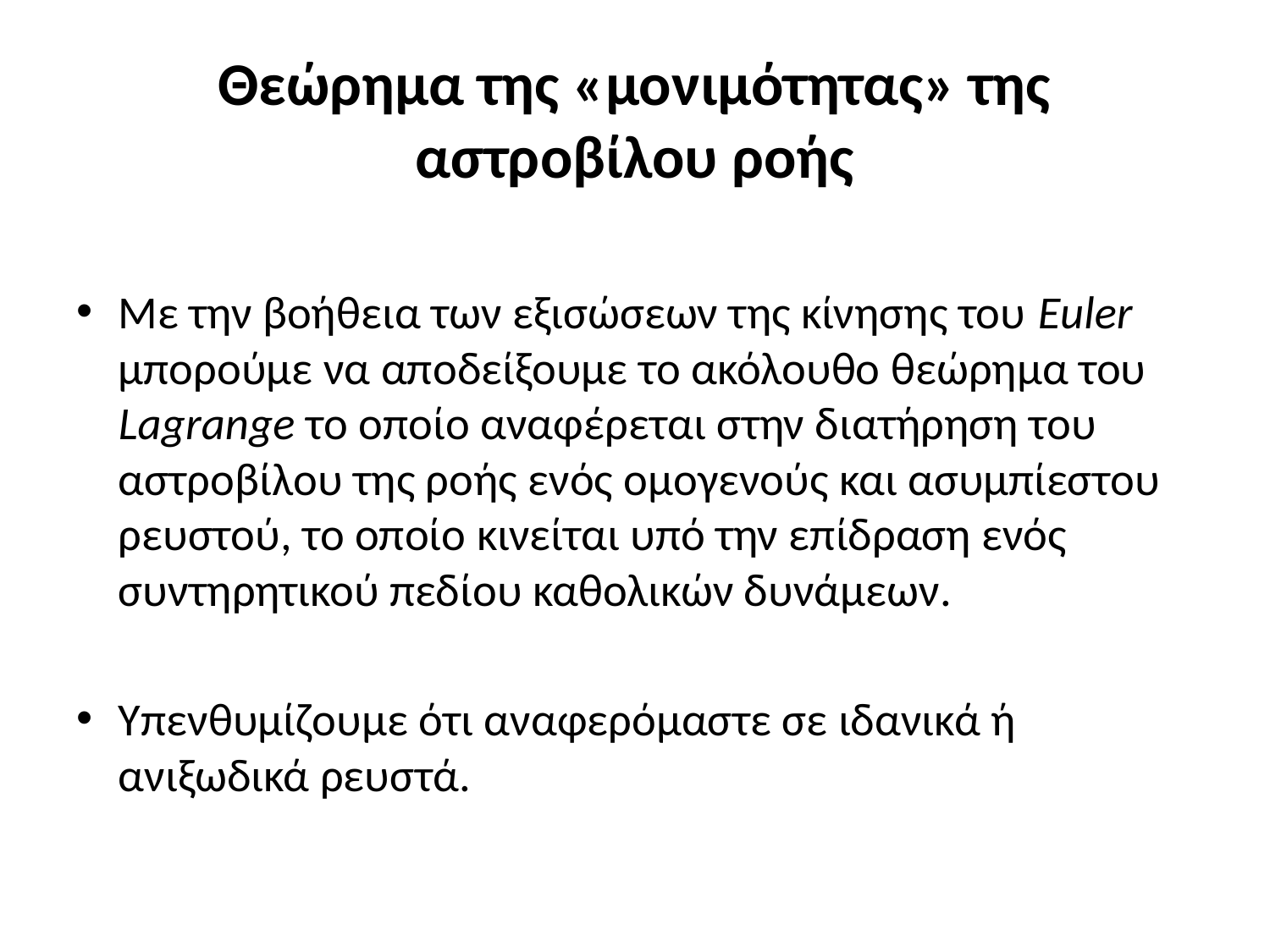

# Θεώρημα της «μονιμότητας» της αστροβίλου ροής
Με την βοήθεια των εξισώσεων της κίνησης του Euler μπορούμε να αποδείξουμε το ακόλουθο θεώρημα του Lagrange το οποίο αναφέρεται στην διατήρηση του αστροβίλου της ροής ενός ομογενούς και ασυμπίεστου ρευστού, το οποίο κινείται υπό την επίδραση ενός συντηρητικού πεδίου καθολικών δυνάμεων.

Υπενθυμίζουμε ότι αναφερόμαστε σε ιδανικά ή ανιξωδικά ρευστά.